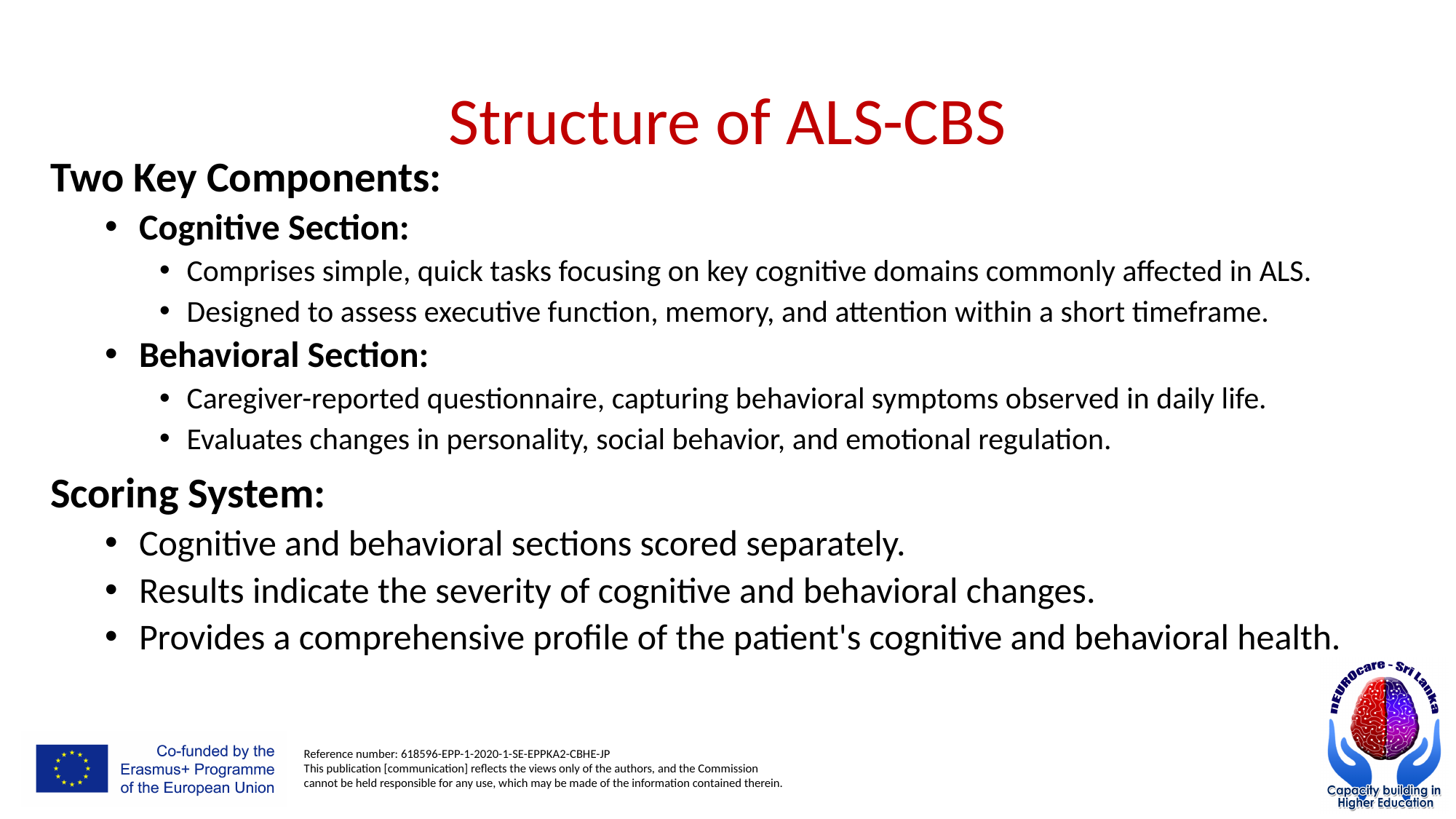

# Structure of ALS-CBS
Two Key Components:
Cognitive Section:
Comprises simple, quick tasks focusing on key cognitive domains commonly affected in ALS.
Designed to assess executive function, memory, and attention within a short timeframe.
Behavioral Section:
Caregiver-reported questionnaire, capturing behavioral symptoms observed in daily life.
Evaluates changes in personality, social behavior, and emotional regulation.
Scoring System:
Cognitive and behavioral sections scored separately.
Results indicate the severity of cognitive and behavioral changes.
Provides a comprehensive profile of the patient's cognitive and behavioral health.